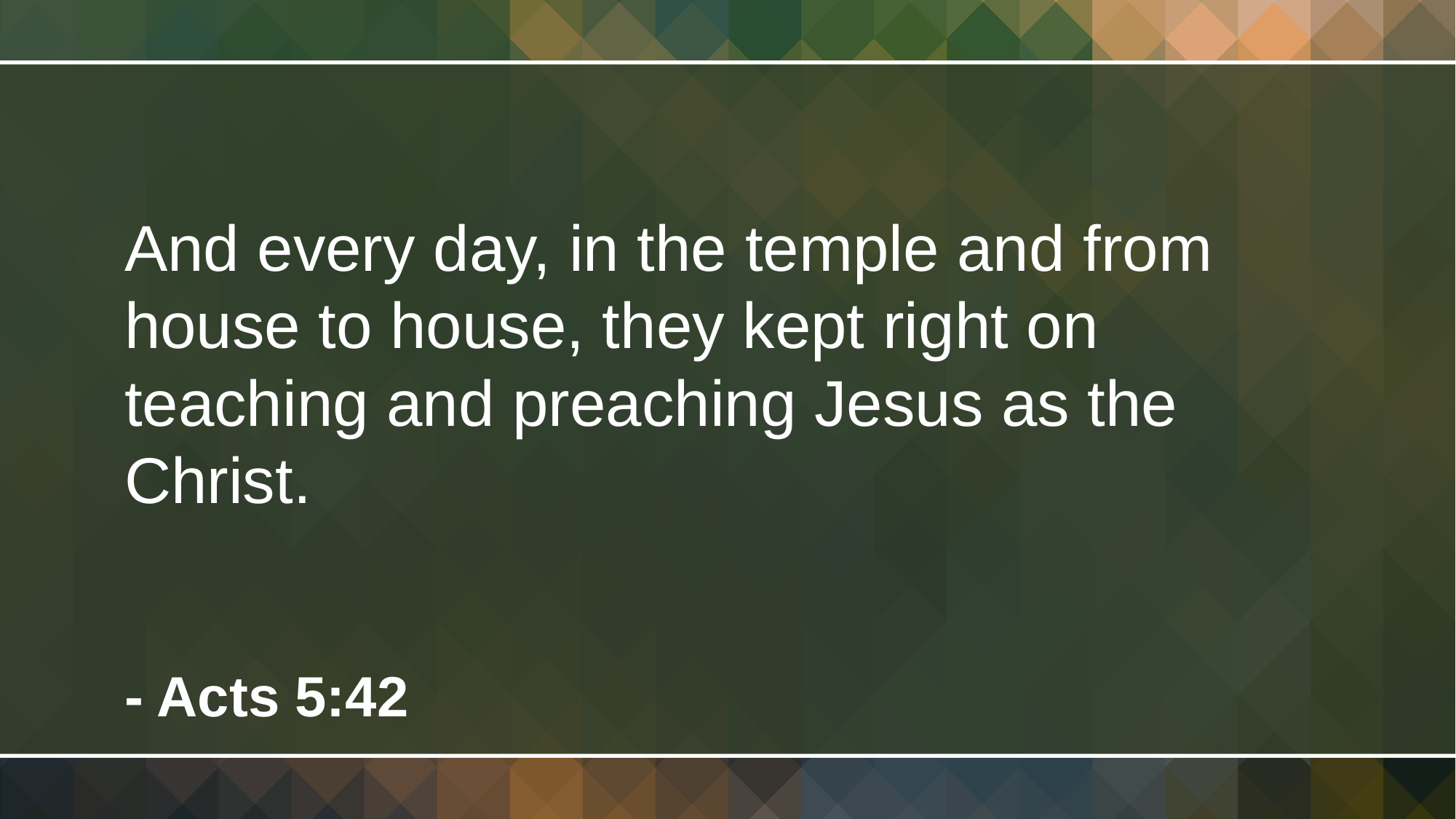

And every day, in the temple and from house to house, they kept right on teaching and preaching Jesus as the Christ.
- Acts 5:42